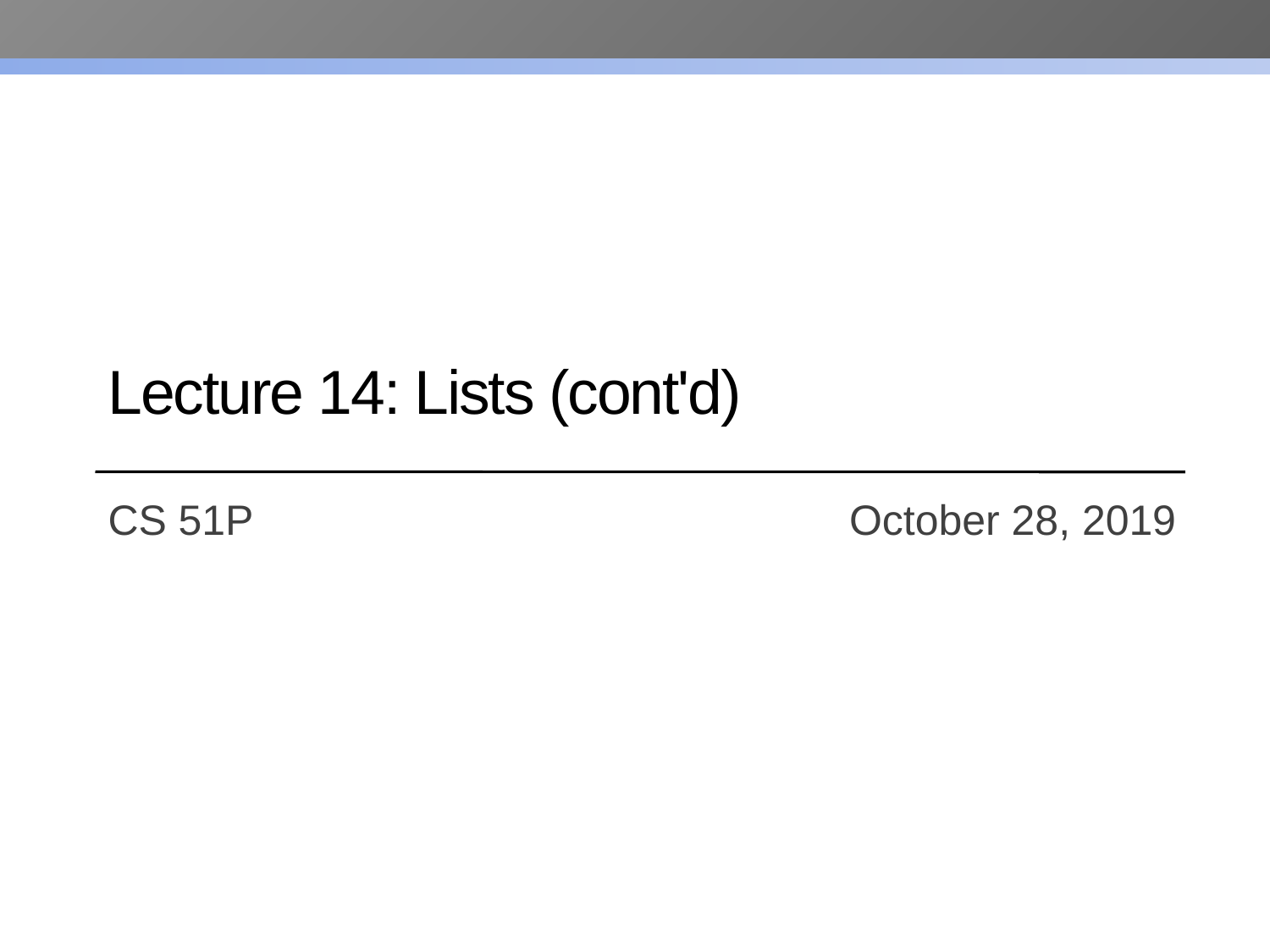

# Lecture 14: Lists (cont'd)
CS 51P				         October 28, 2019